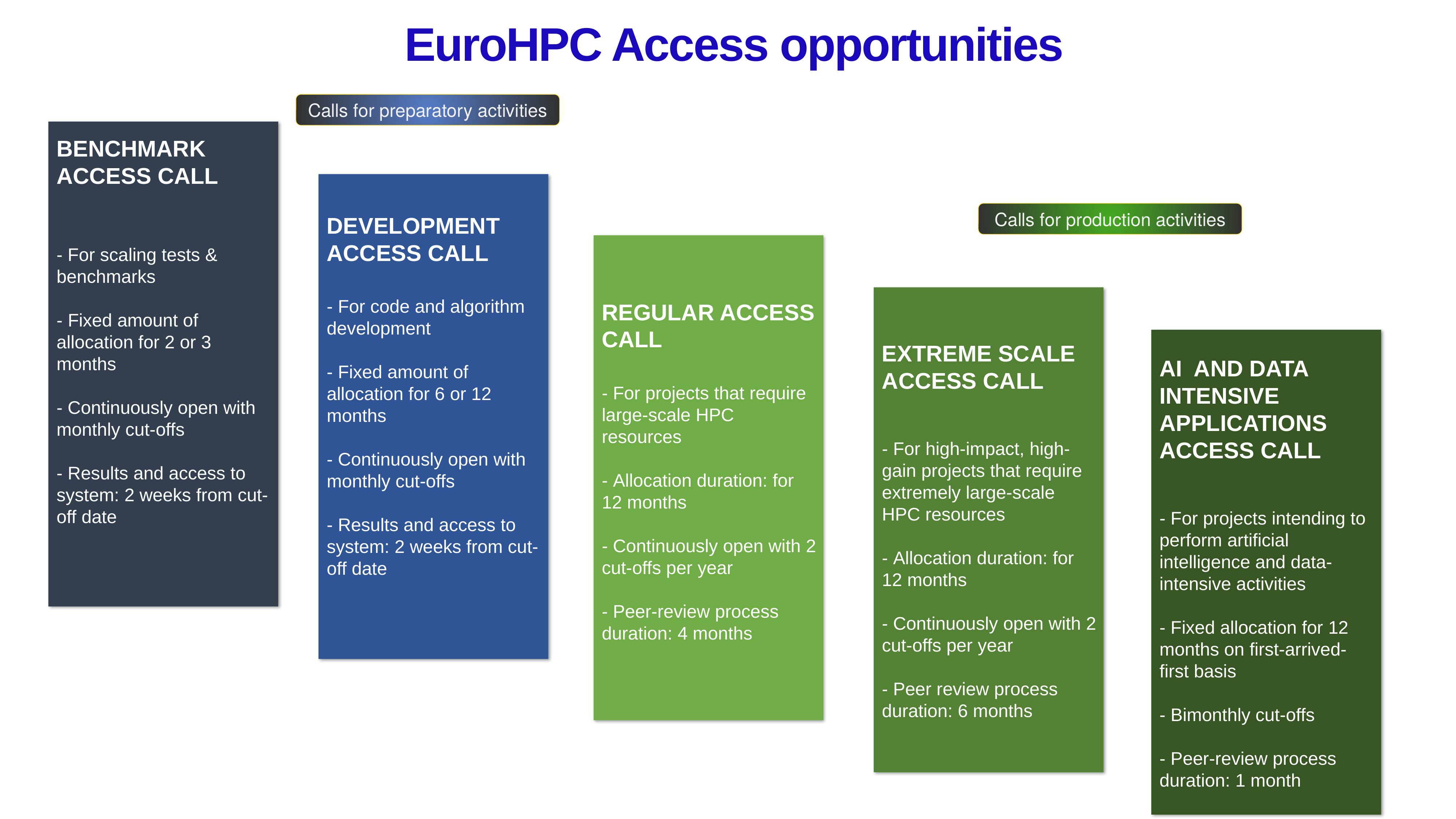

EuroHPC Access opportunities
Calls for preparatory activities
BENCHMARK ACCESS CALL

- For scaling tests & benchmarks

- Fixed amount of allocation for 2 or 3 months

- Continuously open with monthly cut-offs

- Results and access to system: 2 weeks from cut-off date

DEVELOPMENT ACCESS CALL

- For code and algorithm development

- Fixed amount of allocation for 6 or 12 months

- Continuously open with monthly cut-offs

- Results and access to system: 2 weeks from cut-off date

Calls for production activities
REGULAR ACCESS CALL

- For projects that require large-scale HPC resources

- Allocation duration: for 12 months

- Continuously open with 2 cut-offs per year

- Peer-review process duration: 4 months

EXTREME SCALE ACCESS CALL

- For high-impact, high-gain projects that require extremely large-scale HPC resources

- Allocation duration: for 12 months

- Continuously open with 2 cut-offs per year

- Peer review process duration: 6 months
AI  AND DATA INTENSIVE APPLICATIONS ACCESS CALL

- For projects intending to perform artificial intelligence and data-intensive activities

- Fixed allocation for 12 months on first-arrived-first basis

- Bimonthly cut-offs

- Peer-review process duration: 1 month
12